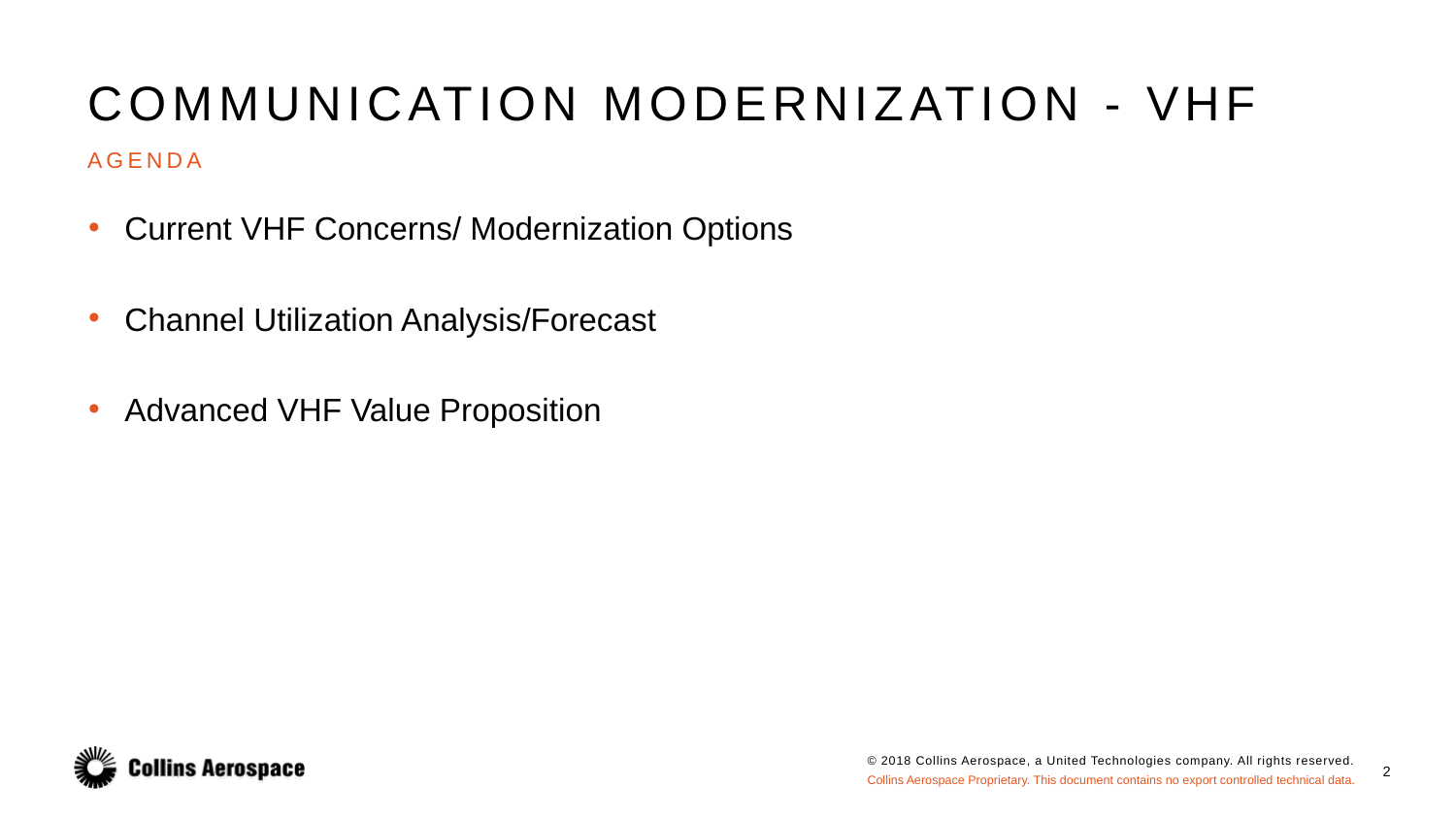

# Communication Modernization - vhf
Agenda
Current VHF Concerns/ Modernization Options

Channel Utilization Analysis/Forecast

Advanced VHF Value Proposition

2
Collins Aerospace Proprietary. This document contains no export controlled technical data.